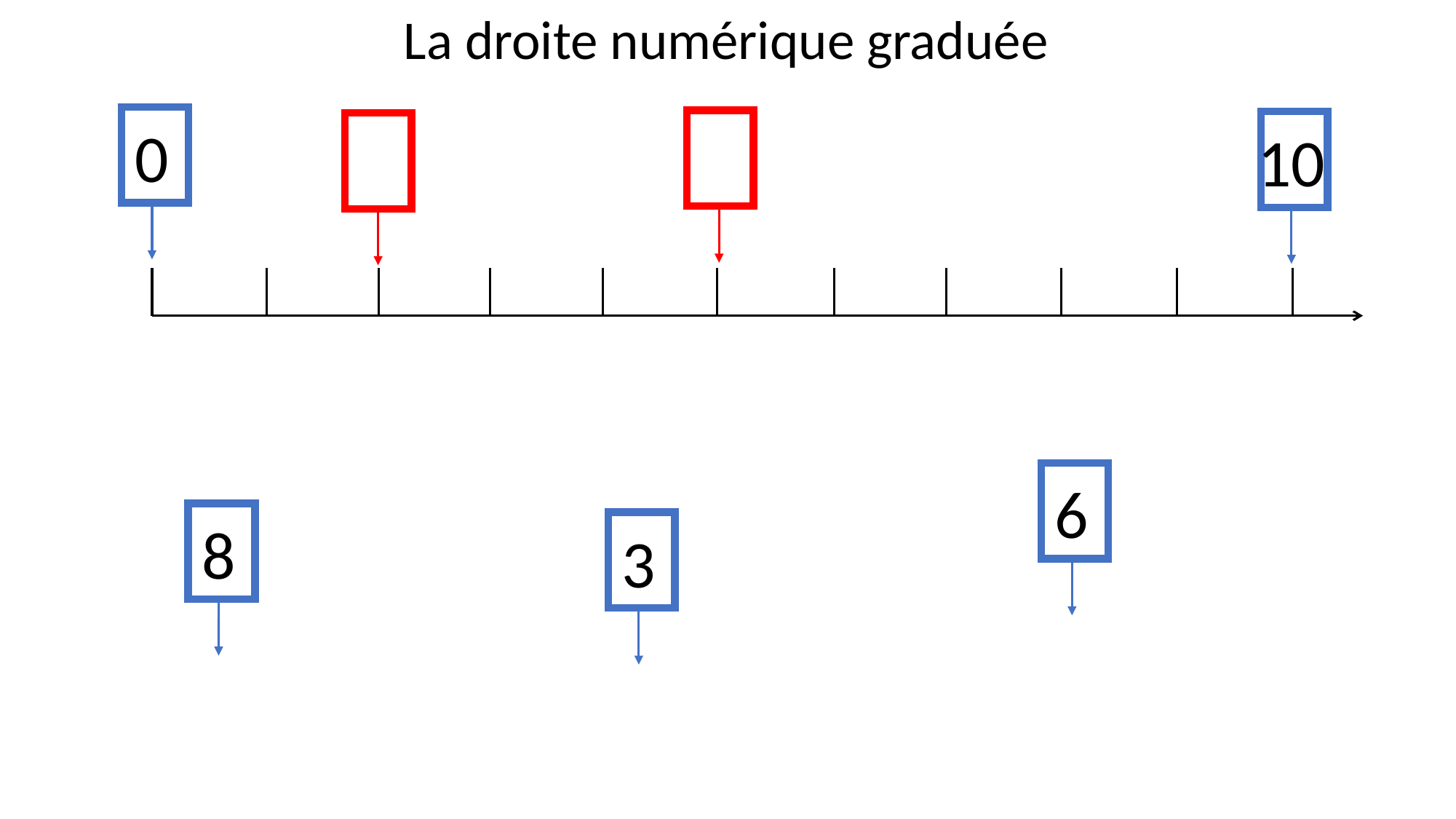

La droite numérique graduée

0

10

6

8

3